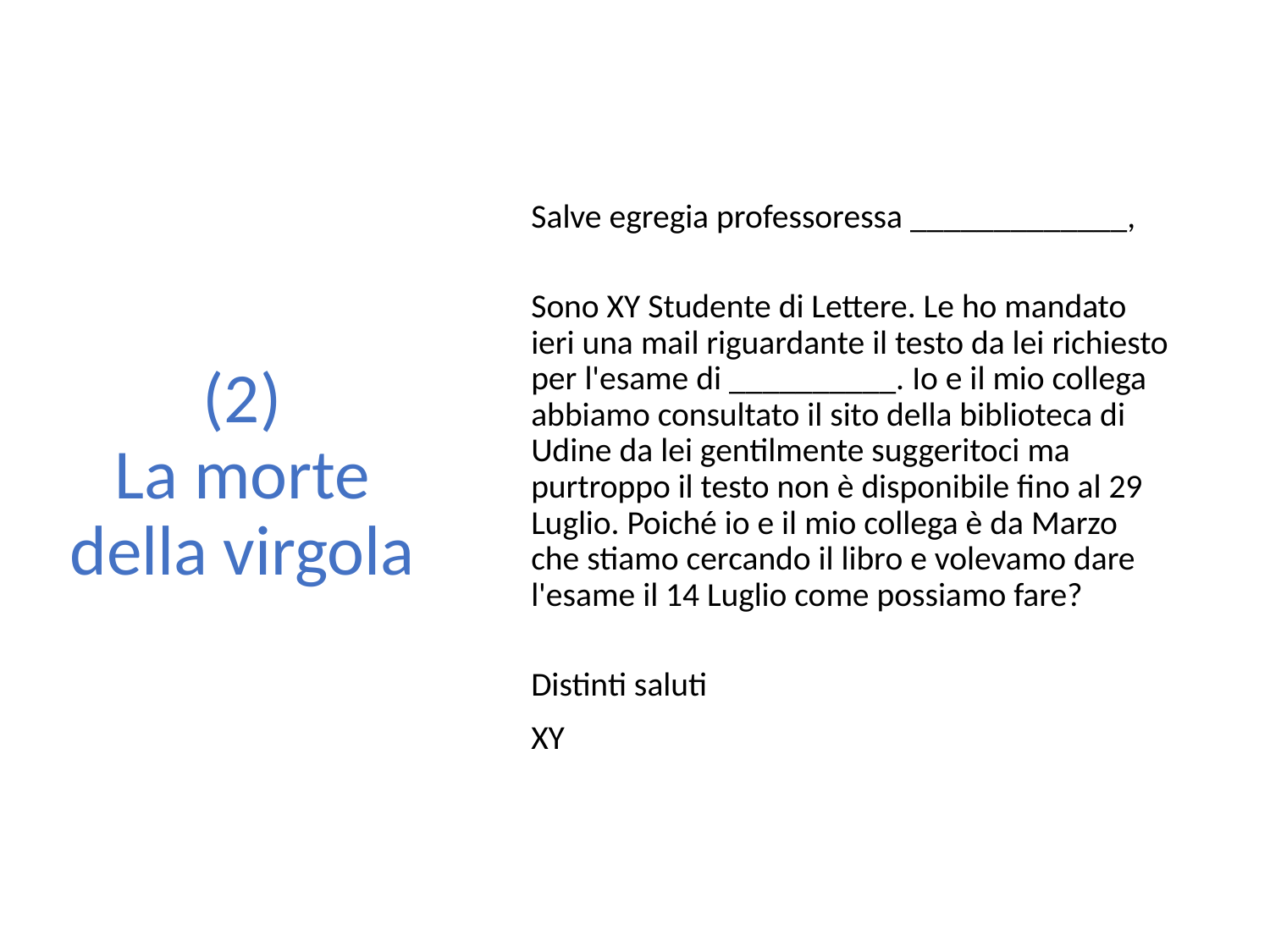

# (2) La morte della virgola

Salve egregia professoressa _____________,
Sono XY Studente di Lettere. Le ho mandato ieri una mail riguardante il testo da lei richiesto per l'esame di __________. Io e il mio collega abbiamo consultato il sito della biblioteca di Udine da lei gentilmente suggeritoci ma purtroppo il testo non è disponibile fino al 29 Luglio. Poiché io e il mio collega è da Marzo che stiamo cercando il libro e volevamo dare l'esame il 14 Luglio come possiamo fare?
Distinti saluti
XY